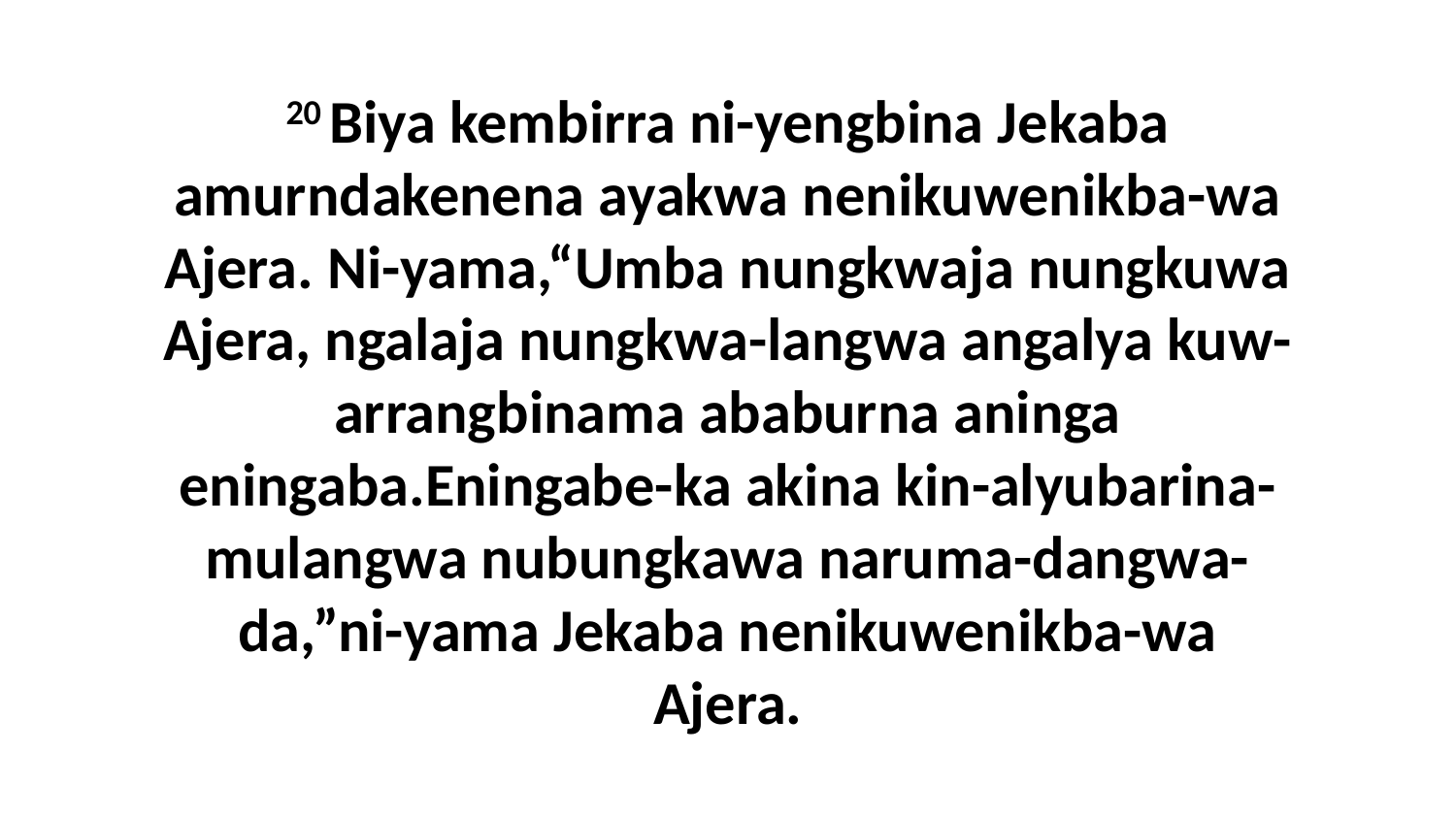

20 Biya kembirra ni-yengbina Jekaba amurndakenena ayakwa nenikuwenikba-wa Ajera. Ni-yama,“Umba nungkwaja nungkuwa Ajera, ngalaja nungkwa-langwa angalya kuw-arrangbinama ababurna aninga eningaba.Eningabe-ka akina kin-alyubarina-mulangwa nubungkawa naruma-dangwa-da,”ni-yama Jekaba nenikuwenikba-wa Ajera.